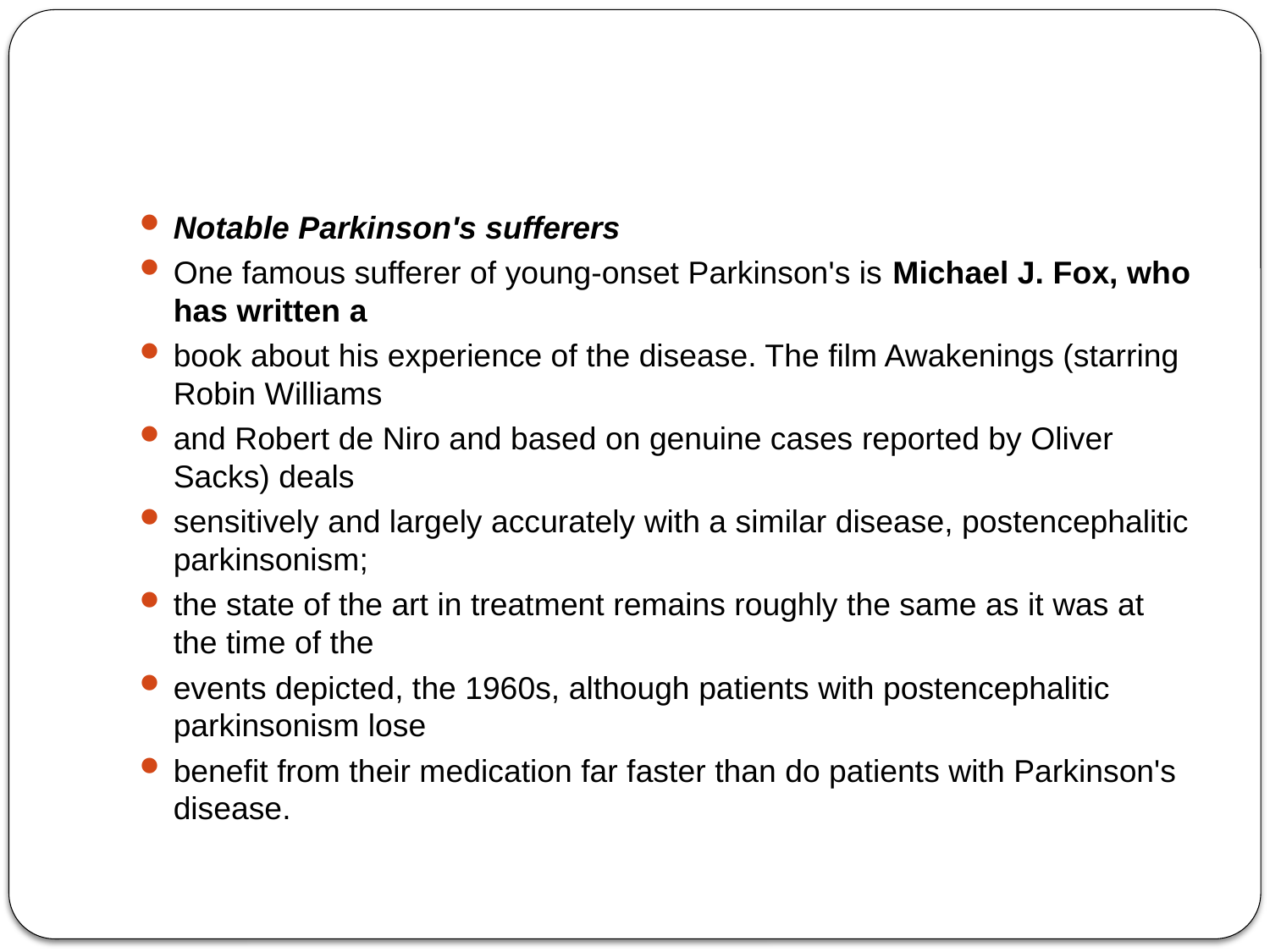

#
Notable Parkinson's sufferers
One famous sufferer of young-onset Parkinson's is Michael J. Fox, who has written a
book about his experience of the disease. The film Awakenings (starring Robin Williams
and Robert de Niro and based on genuine cases reported by Oliver Sacks) deals
sensitively and largely accurately with a similar disease, postencephalitic parkinsonism;
the state of the art in treatment remains roughly the same as it was at the time of the
events depicted, the 1960s, although patients with postencephalitic parkinsonism lose
benefit from their medication far faster than do patients with Parkinson's disease.